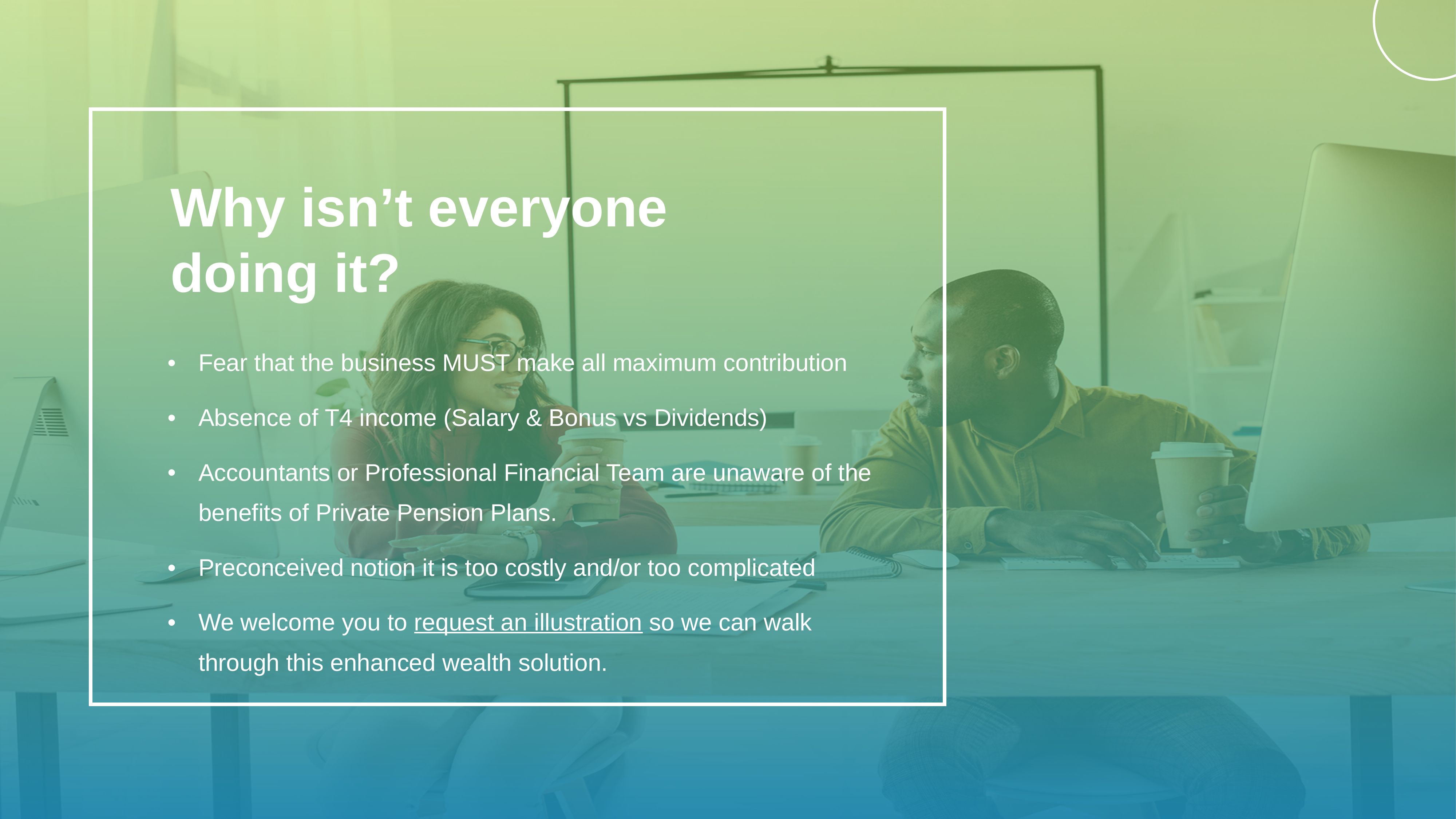

Why isn’t everyone doing it?
Fear that the business MUST make all maximum contribution
Absence of T4 income (Salary & Bonus vs Dividends)
Accountants or Professional Financial Team are unaware of the benefits of Private Pension Plans.
Preconceived notion it is too costly and/or too complicated
We welcome you to request an illustration so we can walk through this enhanced wealth solution.